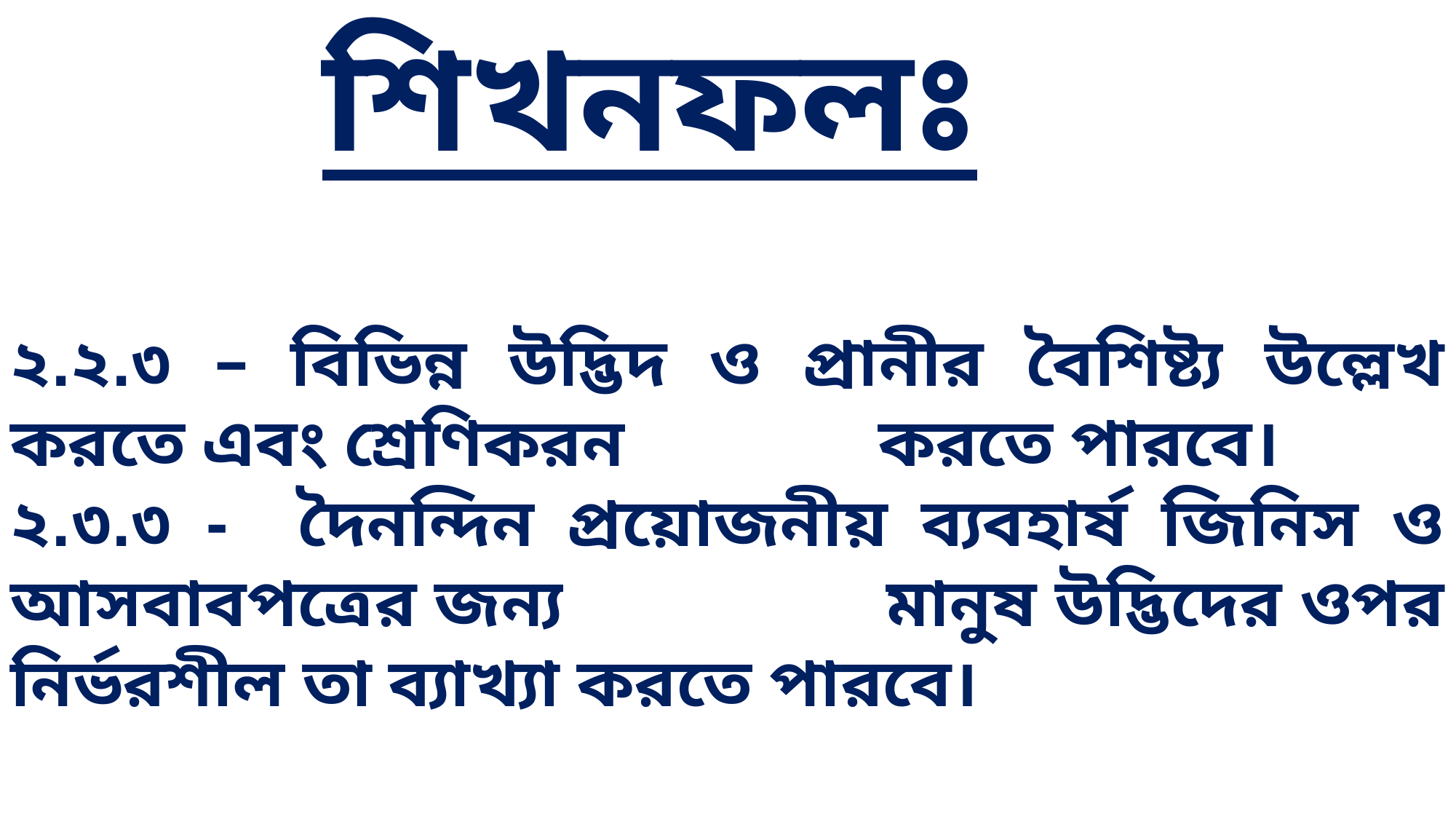

শিখনফলঃ
২.২.৩ – বিভিন্ন উদ্ভিদ ও প্রানীর বৈশিষ্ট্য উল্লেখ করতে এবং শ্রেণিকরন 		      করতে পারবে।
২.৩.৩ -  দৈনন্দিন প্রয়োজনীয় ব্যবহার্ষ জিনিস ও আসবাবপত্রের জন্য 		      মানুষ উদ্ভিদের ওপর নির্ভরশীল তা ব্যাখ্যা করতে পারবে।